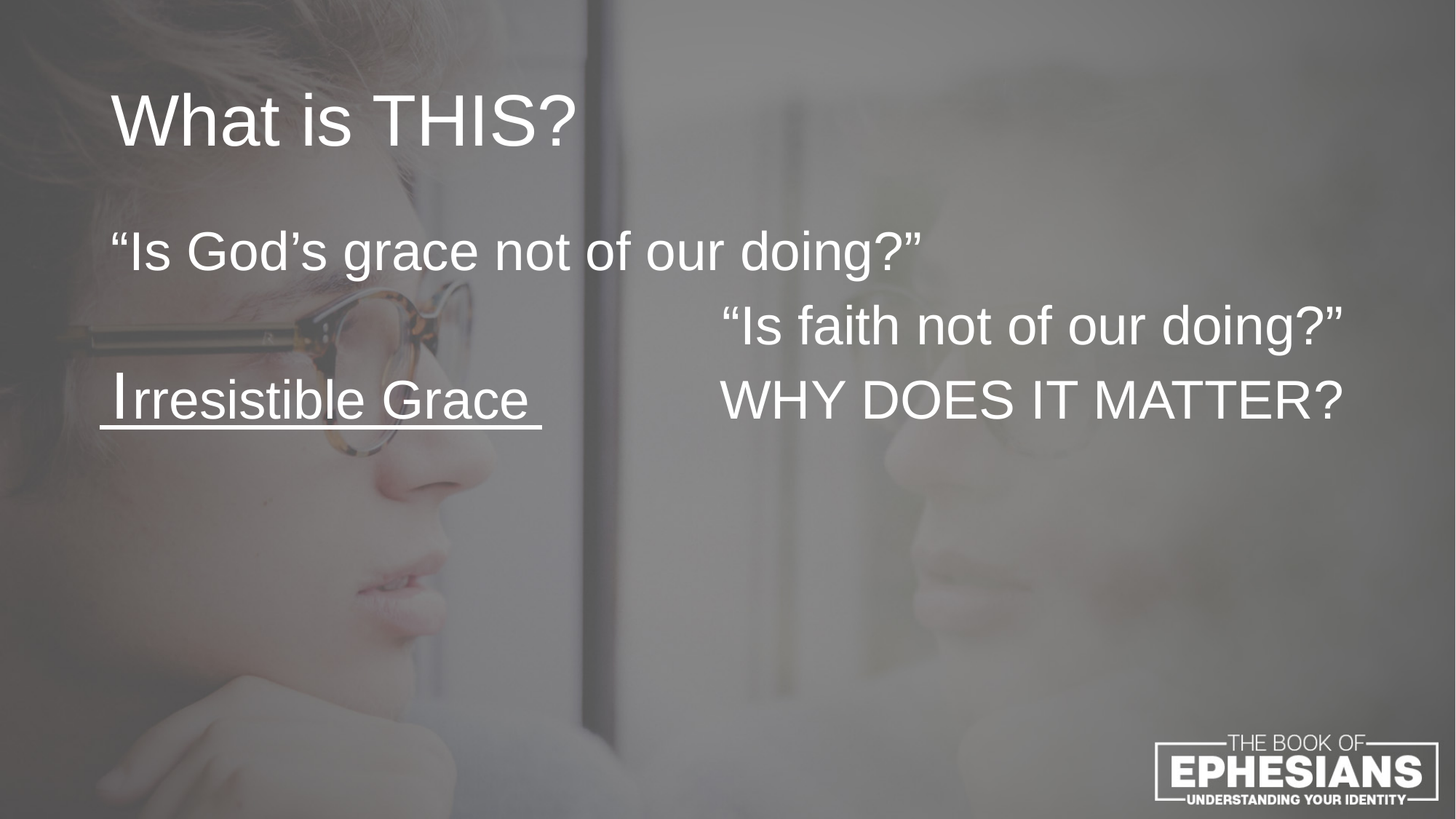

# What is THIS?
“Is God’s grace not of our doing?”
“Is faith not of our doing?”
WHY DOES IT MATTER?
I

rresistible Grace